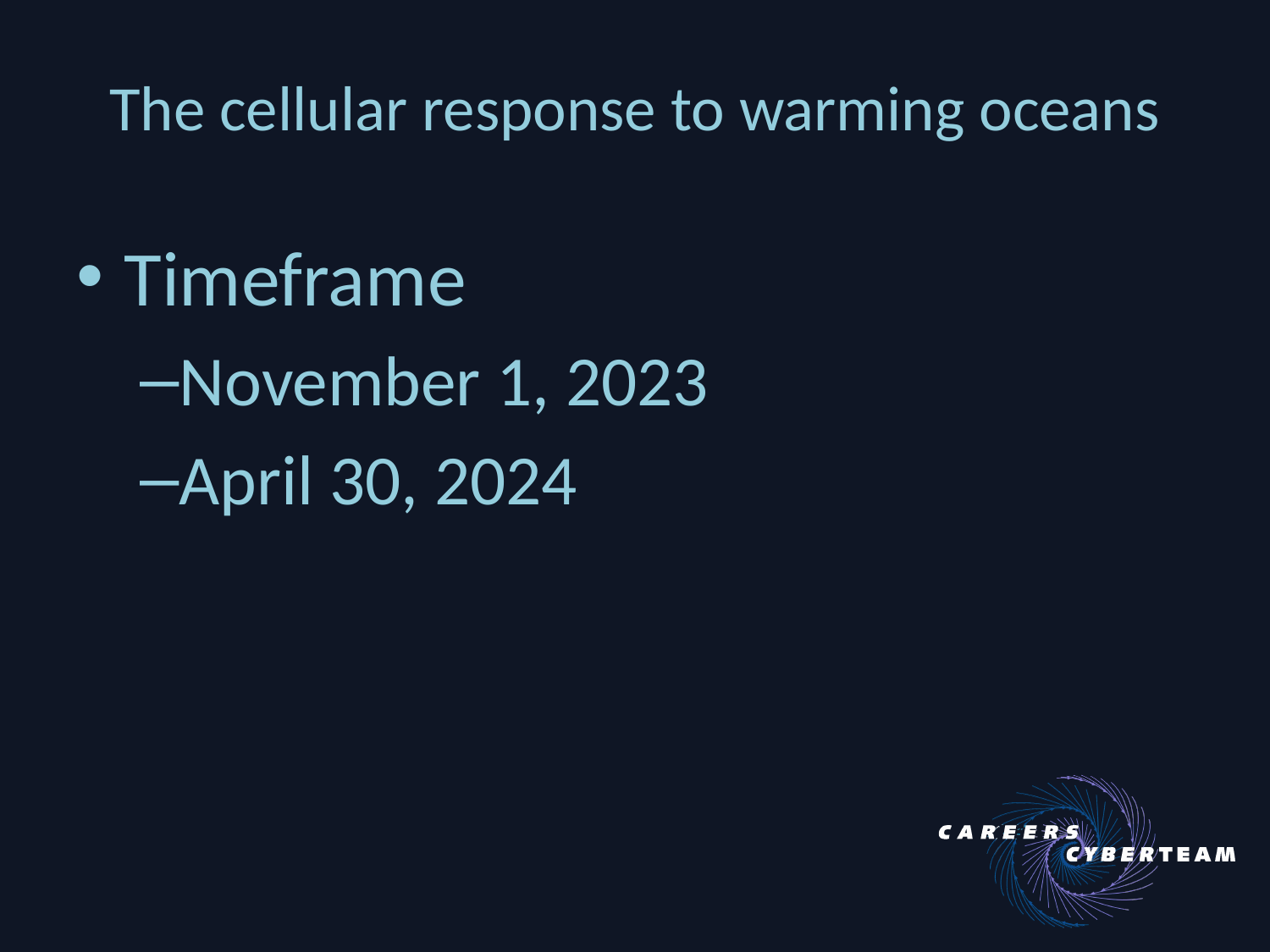

# The cellular response to warming oceans
Timeframe
November 1, 2023
April 30, 2024